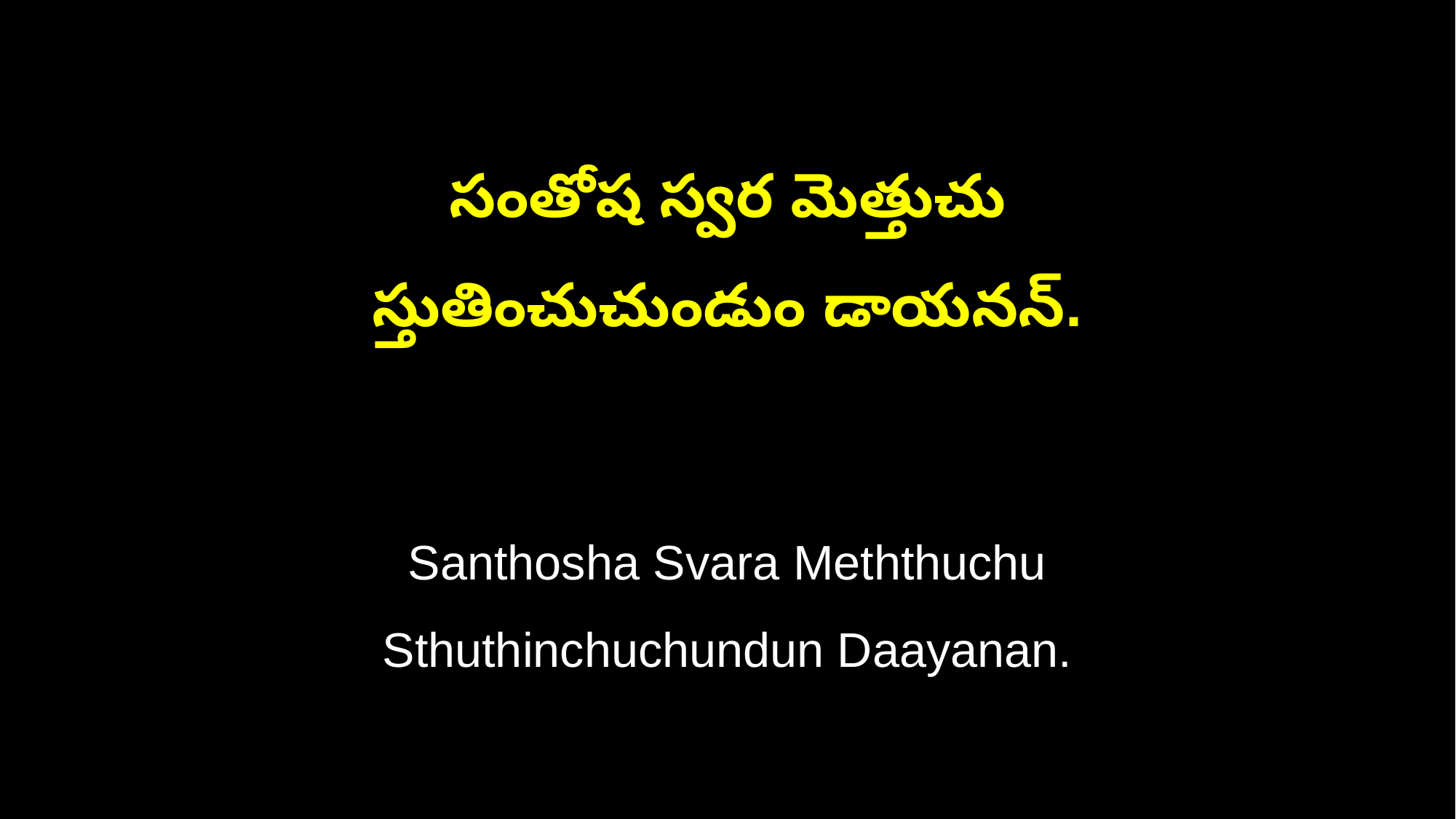

సంతోష స్వర మెత్తుచు
స్తుతించుచుండుం డాయనన్.
Santhosha Svara Meththuchu
Sthuthinchuchundun Daayanan.